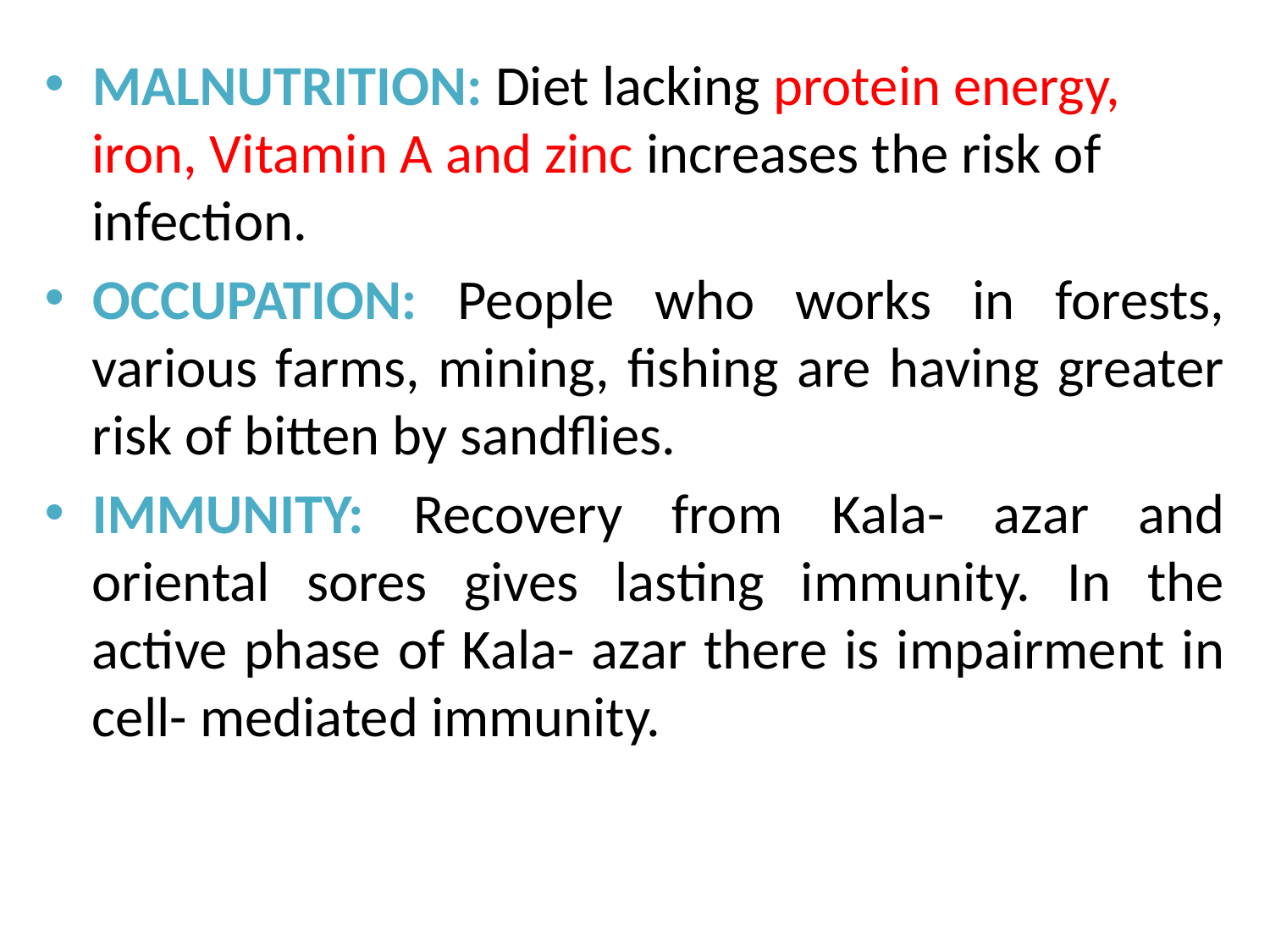

#
MALNUTRITION: Diet lacking protein energy, iron, Vitamin A and zinc increases the risk of infection.
OCCUPATION: People who works in forests, various farms, mining, fishing are having greater risk of bitten by sandflies.
IMMUNITY: Recovery from Kala- azar and oriental sores gives lasting immunity. In the active phase of Kala- azar there is impairment in cell- mediated immunity.